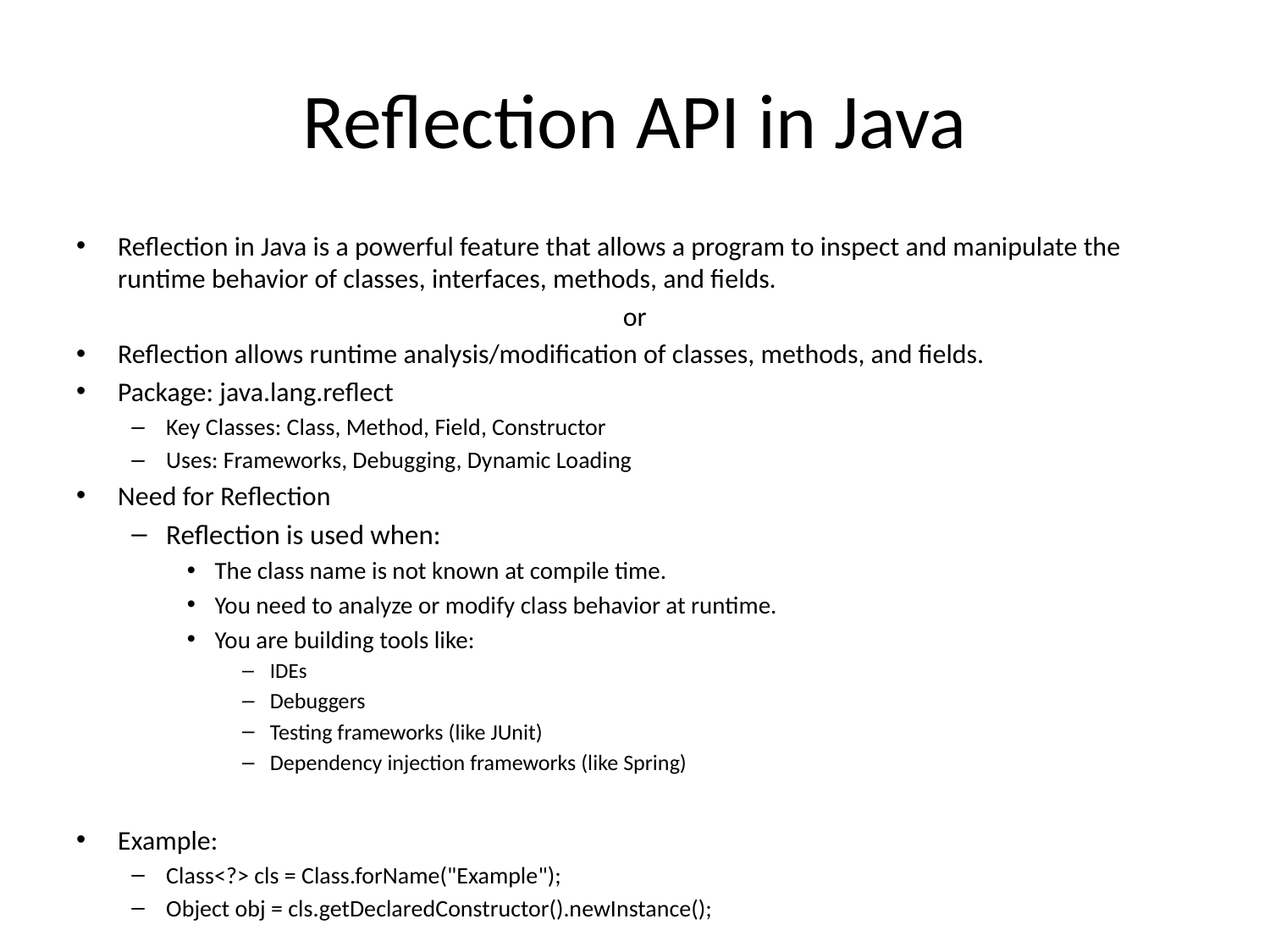

# Reflection API in Java
Reflection in Java is a powerful feature that allows a program to inspect and manipulate the runtime behavior of classes, interfaces, methods, and fields.
or
Reflection allows runtime analysis/modification of classes, methods, and fields.
Package: java.lang.reflect
Key Classes: Class, Method, Field, Constructor
Uses: Frameworks, Debugging, Dynamic Loading
Need for Reflection
Reflection is used when:
The class name is not known at compile time.
You need to analyze or modify class behavior at runtime.
You are building tools like:
IDEs
Debuggers
Testing frameworks (like JUnit)
Dependency injection frameworks (like Spring)

Example:
Class<?> cls = Class.forName("Example");
Object obj = cls.getDeclaredConstructor().newInstance();